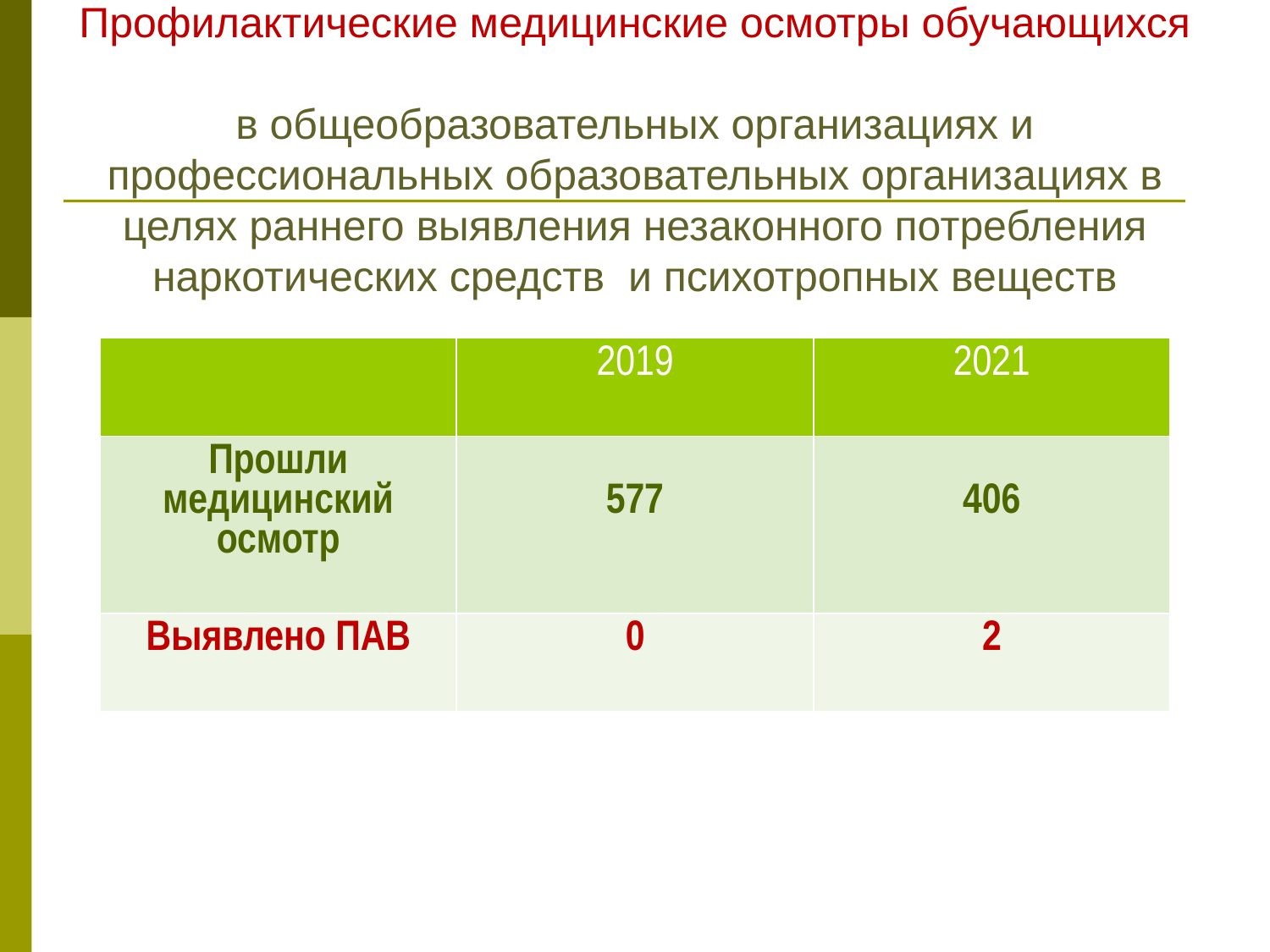

# Профилактические медицинские осмотры обучающихся в общеобразовательных организациях и профессиональных образовательных организациях в целях раннего выявления незаконного потребления наркотических средств  и психотропных веществ
|  | 2019 | 2021 |
| --- | --- | --- |
| Прошли медицинский осмотр | 577 | 406 |
| Выявлено ПАВ | 0 | 2 |